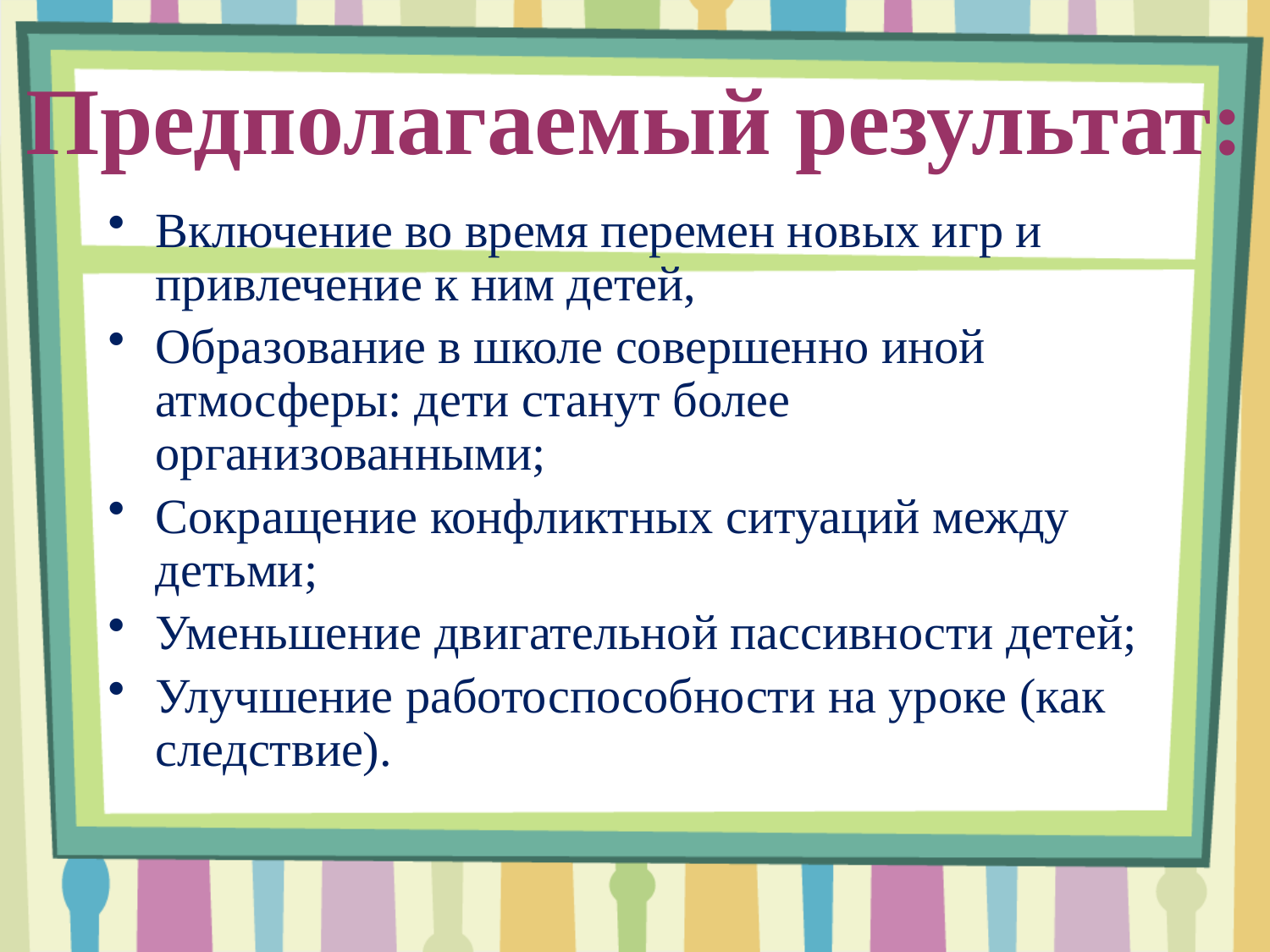

# Предполагаемый результат:
Включение во время перемен новых игр и привлечение к ним детей,
Образование в школе совершенно иной атмосферы: дети станут более организованными;
Сокращение конфликтных ситуаций между детьми;
Уменьшение двигательной пассивности детей;
Улучшение работоспособности на уроке (как следствие).